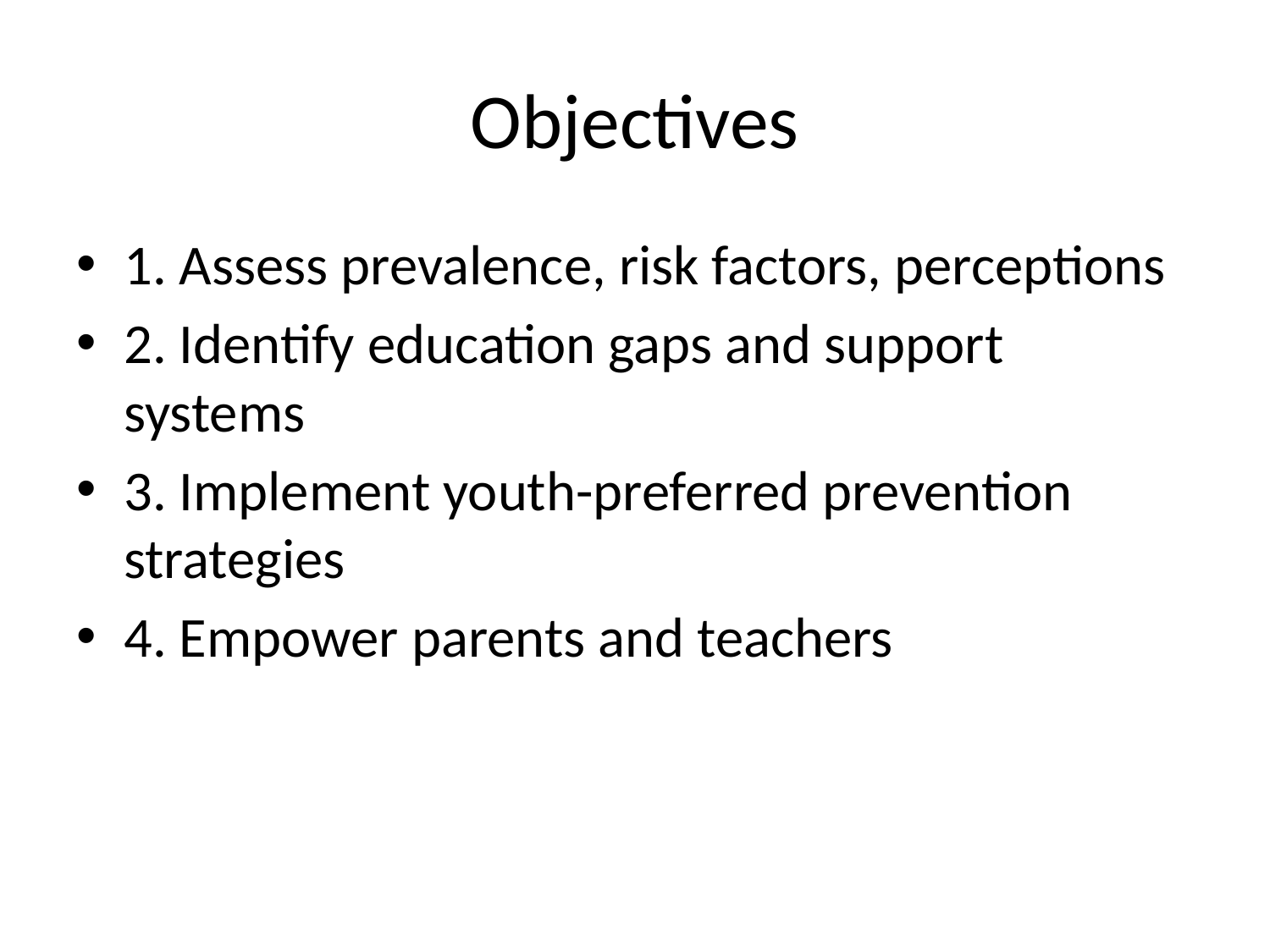

# Objectives
1. Assess prevalence, risk factors, perceptions
2. Identify education gaps and support systems
3. Implement youth-preferred prevention strategies
4. Empower parents and teachers